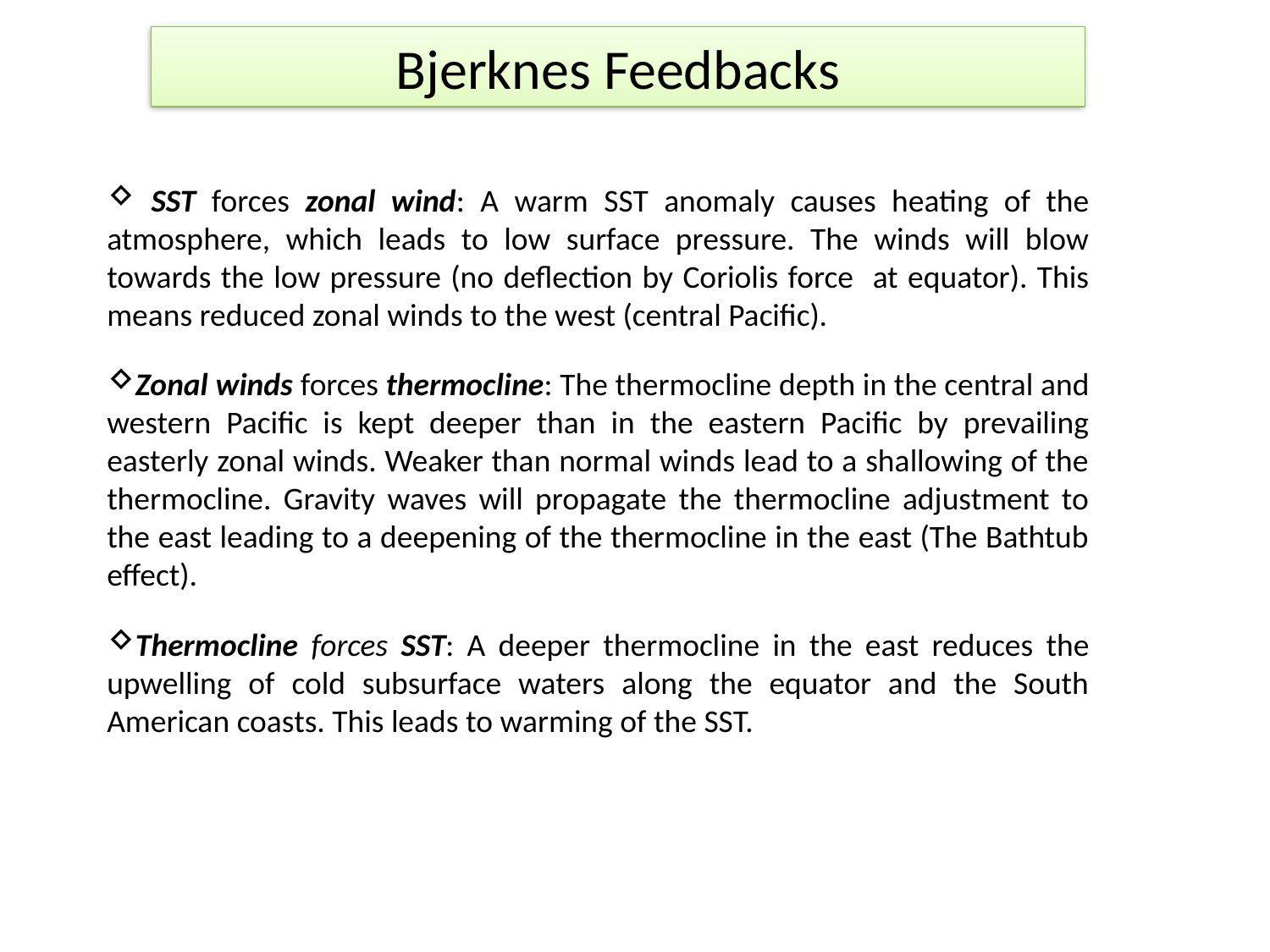

# Bjerknes Feedbacks
 SST forces zonal wind: A warm SST anomaly causes heating of the atmosphere, which leads to low surface pressure. The winds will blow towards the low pressure (no deflection by Coriolis force  at equator). This means reduced zonal winds to the west (central Pacific).
Zonal winds forces thermocline: The thermocline depth in the central and western Pacific is kept deeper than in the eastern Pacific by prevailing easterly zonal winds. Weaker than normal winds lead to a shallowing of the thermocline. Gravity waves will propagate the thermocline adjustment to the east leading to a deepening of the thermocline in the east (The Bathtub effect).
Thermocline forces SST: A deeper thermocline in the east reduces the upwelling of cold subsurface waters along the equator and the South American coasts. This leads to warming of the SST.